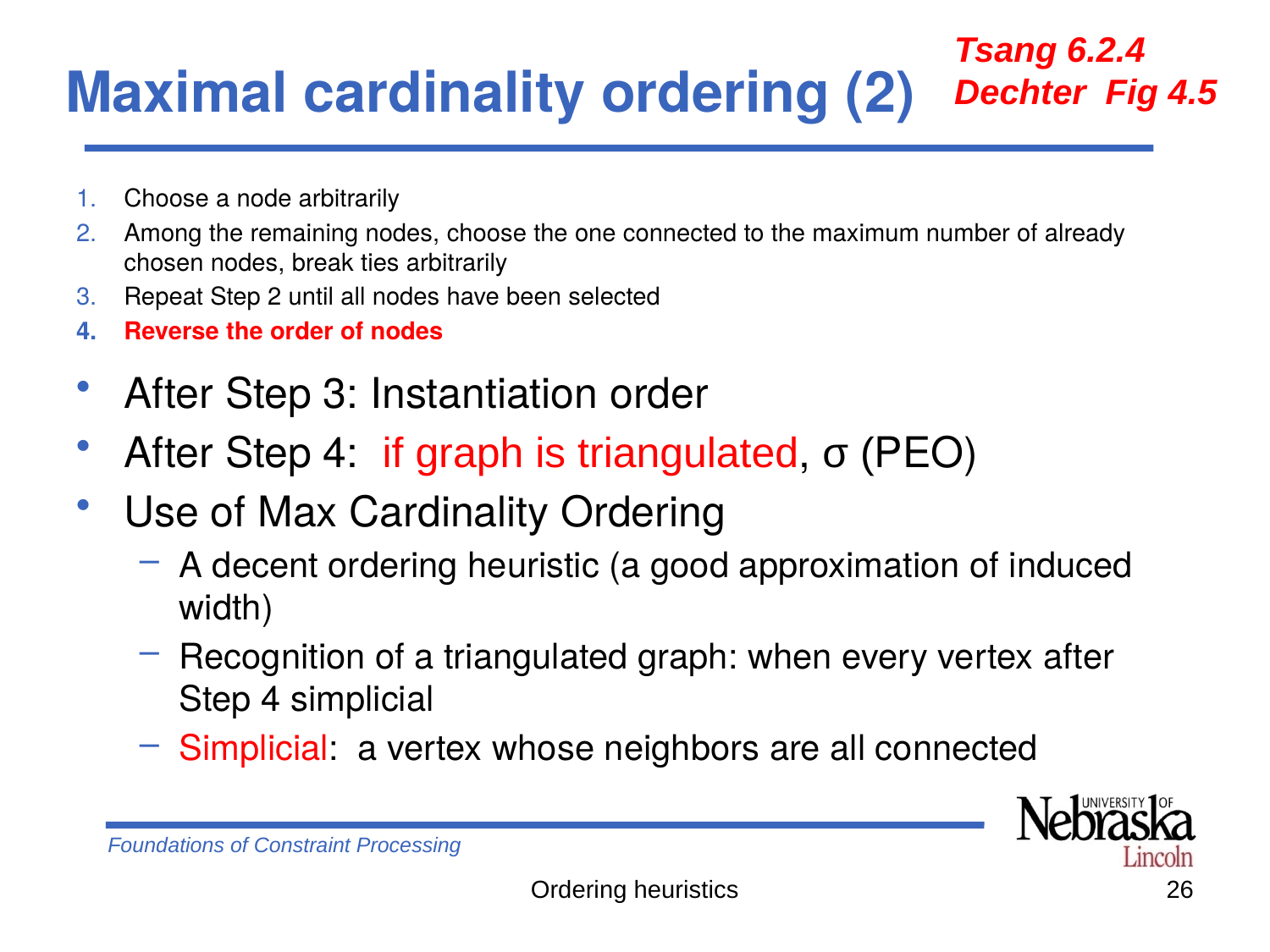

Tsang 6.2.4
Dechter  Fig 4.5
# Maximal cardinality ordering (2)
Choose a node arbitrarily
Among the remaining nodes, choose the one connected to the maximum number of already chosen nodes, break ties arbitrarily
Repeat Step 2 until all nodes have been selected
Reverse the order of nodes
After Step 3: Instantiation order
After Step 4:  if graph is triangulated, σ (PEO)
Use of Max Cardinality Ordering
A decent ordering heuristic (a good approximation of induced width)
Recognition of a triangulated graph: when every vertex after Step 4 simplicial
Simplicial:  a vertex whose neighbors are all connected

Ordering heuristics
26